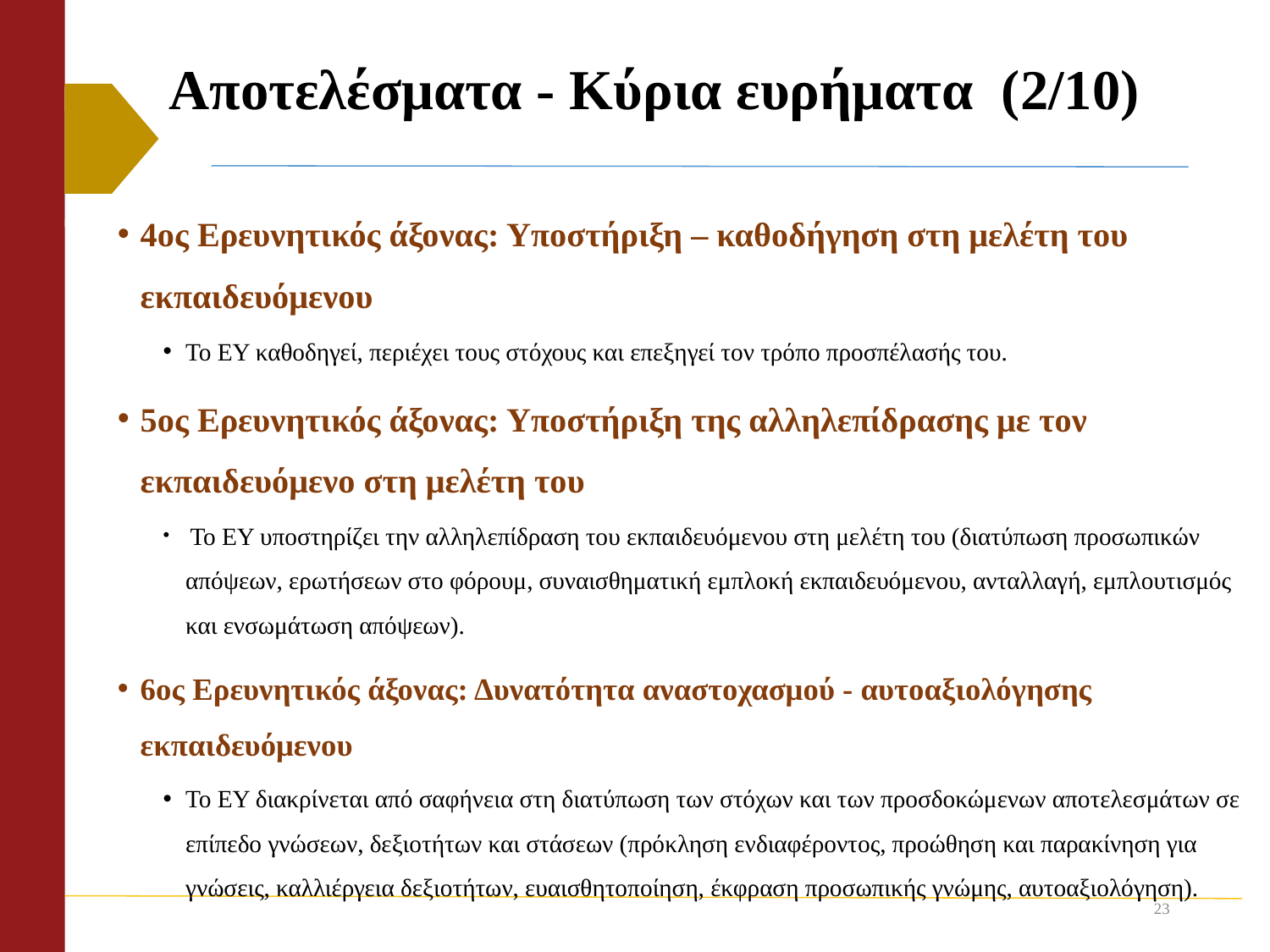

# Αποτελέσματα - Κύρια ευρήματα  (2/10)
4ος Ερευνητικός άξονας: Υποστήριξη – καθοδήγηση στη μελέτη του εκπαιδευόμενου
Το ΕΥ καθοδηγεί, περιέχει τους στόχους και επεξηγεί τον τρόπο προσπέλασής του.
5ος Ερευνητικός άξονας: Υποστήριξη της αλληλεπίδρασης με τον εκπαιδευόμενο στη μελέτη του
 Το ΕΥ υποστηρίζει την αλληλεπίδραση του εκπαιδευόμενου στη μελέτη του (διατύπωση προσωπικών απόψεων, ερωτήσεων στο φόρουμ, συναισθηματική εμπλοκή εκπαιδευόμενου, ανταλλαγή, εμπλουτισμός και ενσωμάτωση απόψεων).
6ος Ερευνητικός άξονας: Δυνατότητα αναστοχασμού - αυτοαξιολόγησης εκπαιδευόμενου
Το ΕΥ διακρίνεται από σαφήνεια στη διατύπωση των στόχων και των προσδοκώμενων αποτελεσμάτων σε επίπεδο γνώσεων, δεξιοτήτων και στάσεων (πρόκληση ενδιαφέροντος, προώθηση και παρακίνηση για γνώσεις, καλλιέργεια δεξιοτήτων, ευαισθητοποίηση, έκφραση προσωπικής γνώμης, αυτοαξιολόγηση).
23